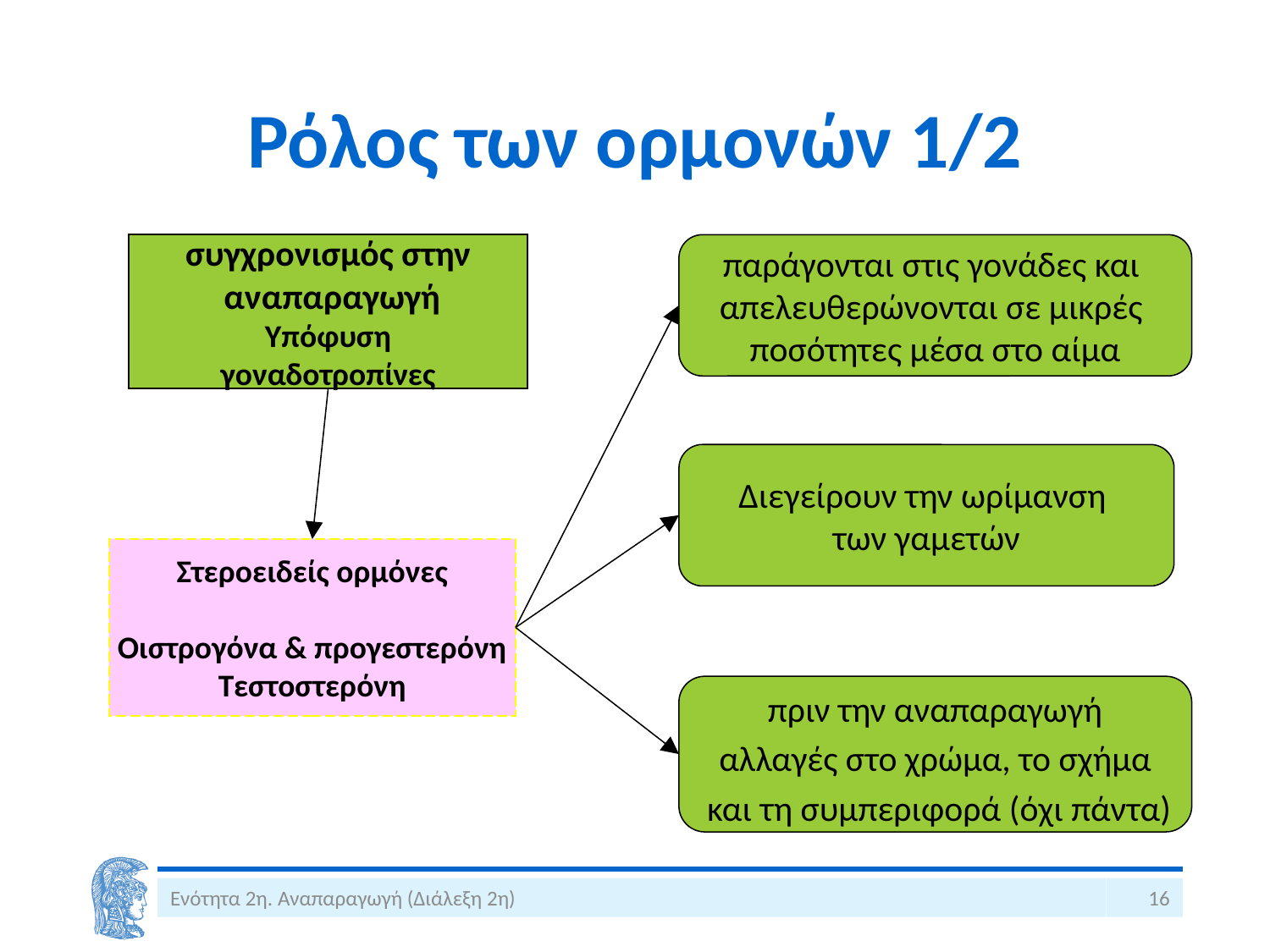

# Ρόλος των ορμονών 1/2
συγχρονισμός στην
 αναπαραγωγή
Υπόφυση
γοναδοτροπίνες

παράγονται στις γονάδες και
απελευθερώνονται σε μικρές
ποσότητες μέσα στο αίμα

Διεγείρουν την ωρίμανση
των γαμετών

Στεροειδείς ορμόνες

Οιστρογόνα & προγεστερόνη
Τεστοστερόνη

 πριν την αναπαραγωγή
αλλαγές στο χρώμα, το σχήμα
 και τη συμπεριφορά (όχι πάντα)

Ενότητα 2η. Αναπαραγωγή (Διάλεξη 2η)
16